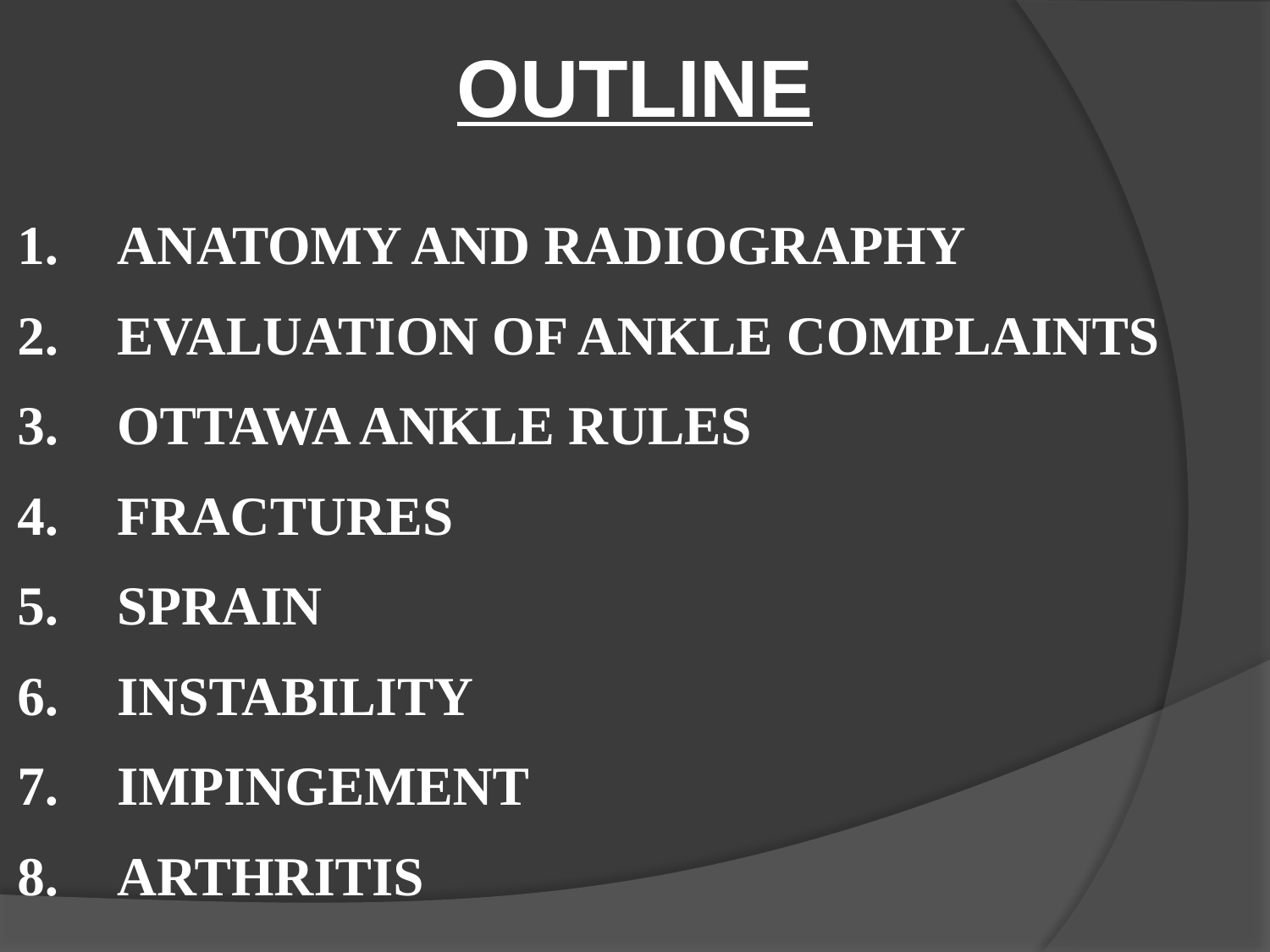

# OUTLINE
ANATOMY AND RADIOGRAPHY
EVALUATION OF ANKLE COMPLAINTS
OTTAWA ANKLE RULES
FRACTURES
SPRAIN
INSTABILITY
IMPINGEMENT
ARTHRITIS